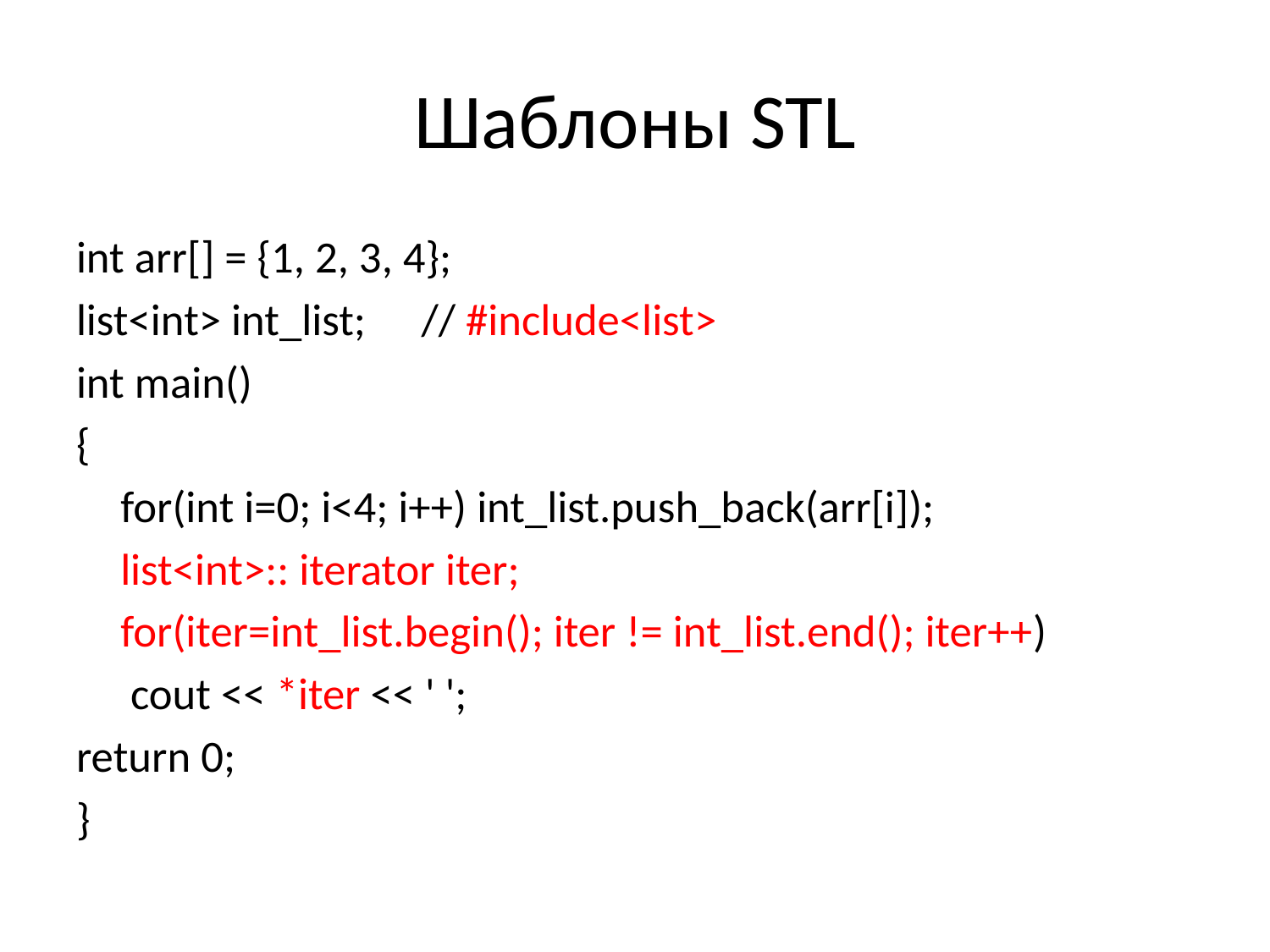

# Шаблоны STL
int arr[] = {1, 2, 3, 4};
list<int> int_list;	// #include<list>
int main()
{
	for(int i=0; i<4; i++) int_list.push_back(arr[i]);
	list<int>:: iterator iter;
	for(iter=int_list.begin(); iter != int_list.end(); iter++)
		 cout << *iter << ' ';
return 0;
}